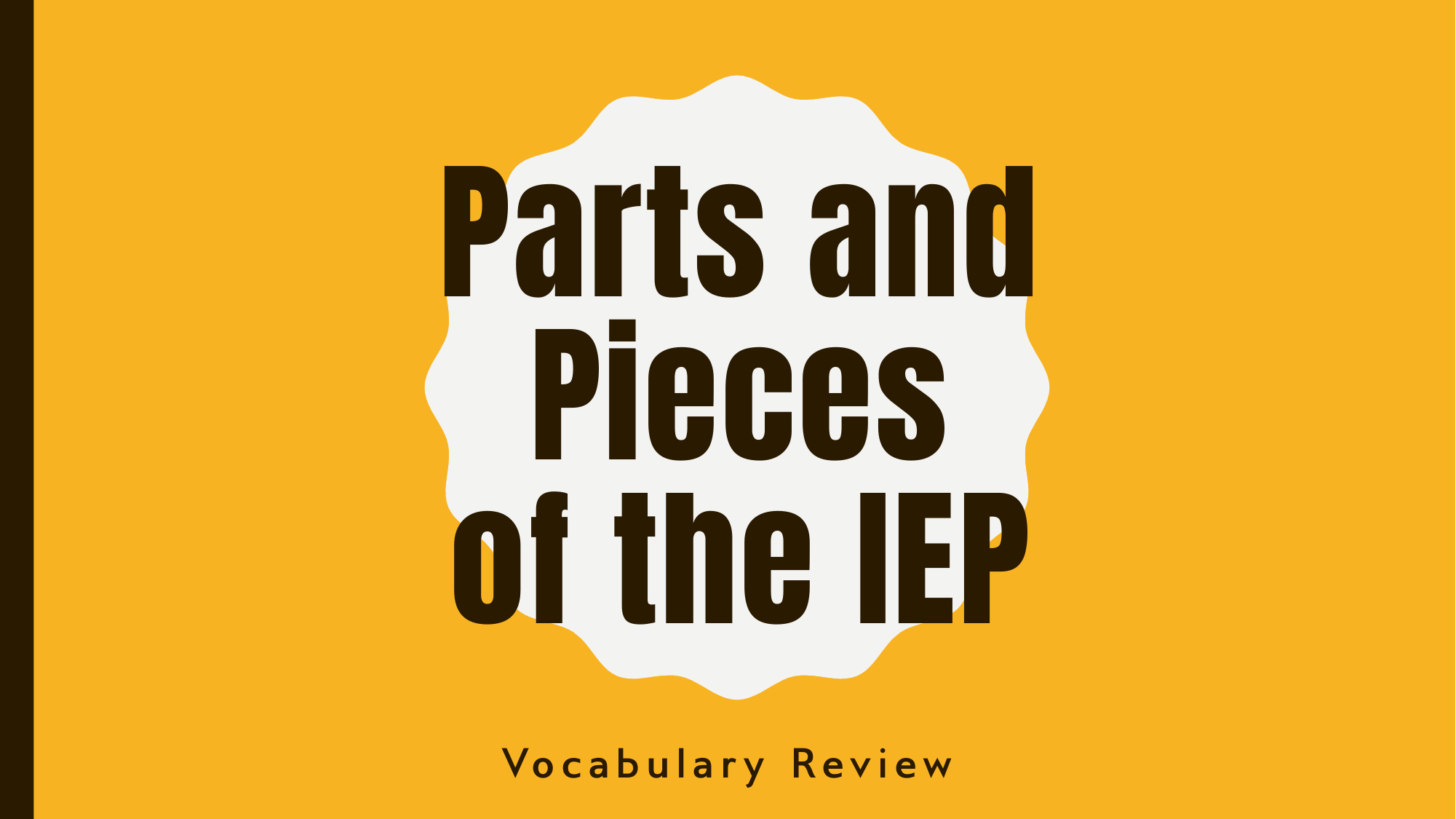

# Parts and Pieces of the IEP
Vocabulary Review